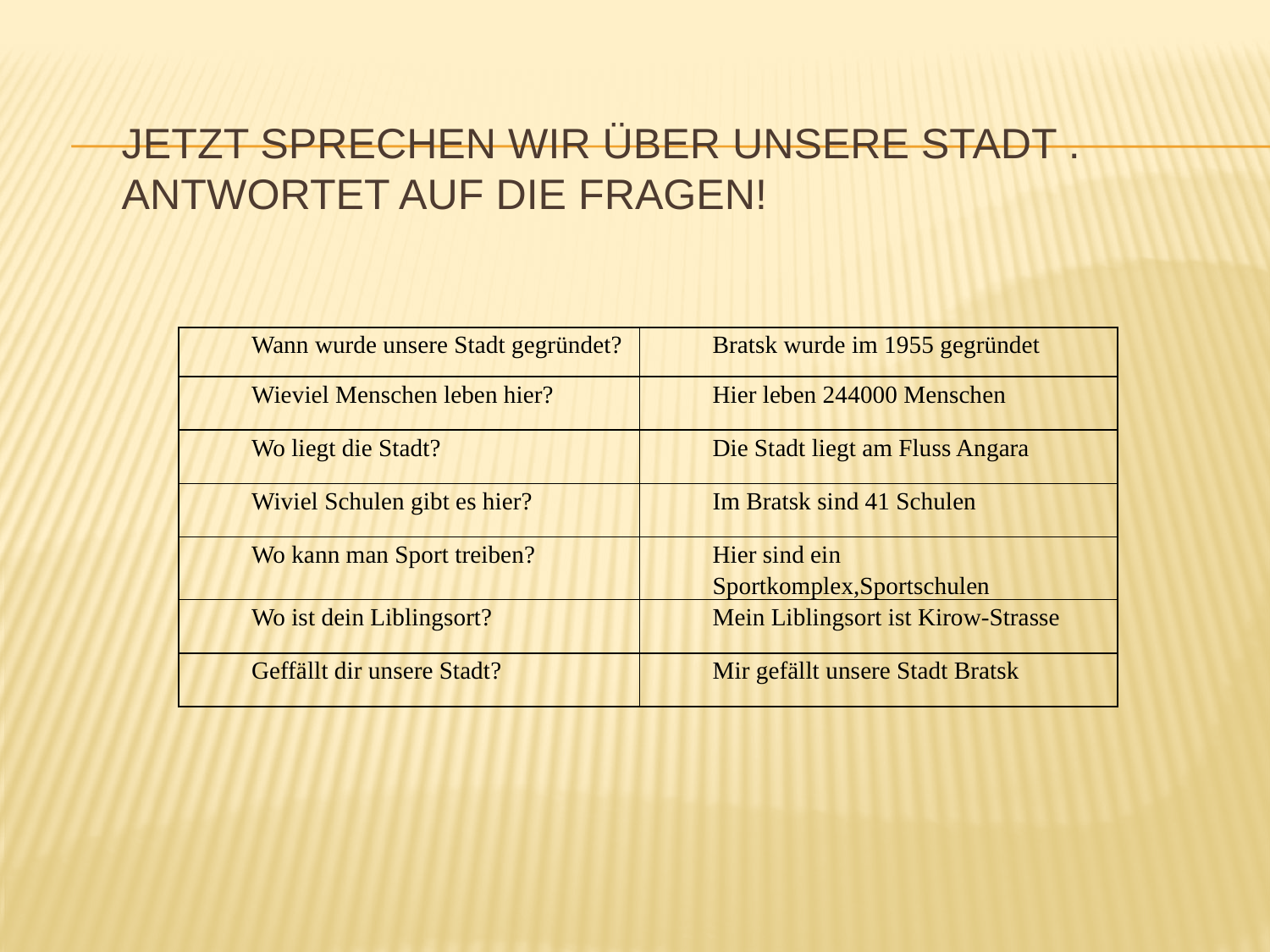

# Jetzt sprechen wir über unsere Stadt .         	Antwortet auf die Fragen!
| Wann wurde unsere Stadt gegründet? | Bratsk wurde im 1955 gegründet |
| --- | --- |
| Wieviel Menschen leben hier? | Hier leben 244000 Menschen |
| Wo liegt die Stadt? | Die Stadt liegt am Fluss Angara |
| Wiviel Schulen gibt es hier? | Im Bratsk sind 41 Schulen |
| Wo kann man Sport treiben? | Hier sind ein Sportkomplex,Sportschulen |
| Wo ist dein Liblingsort? | Mein Liblingsort ist Kirow-Strasse |
| Geffällt dir unsere Stadt? | Mir gefällt unsere Stadt Bratsk |